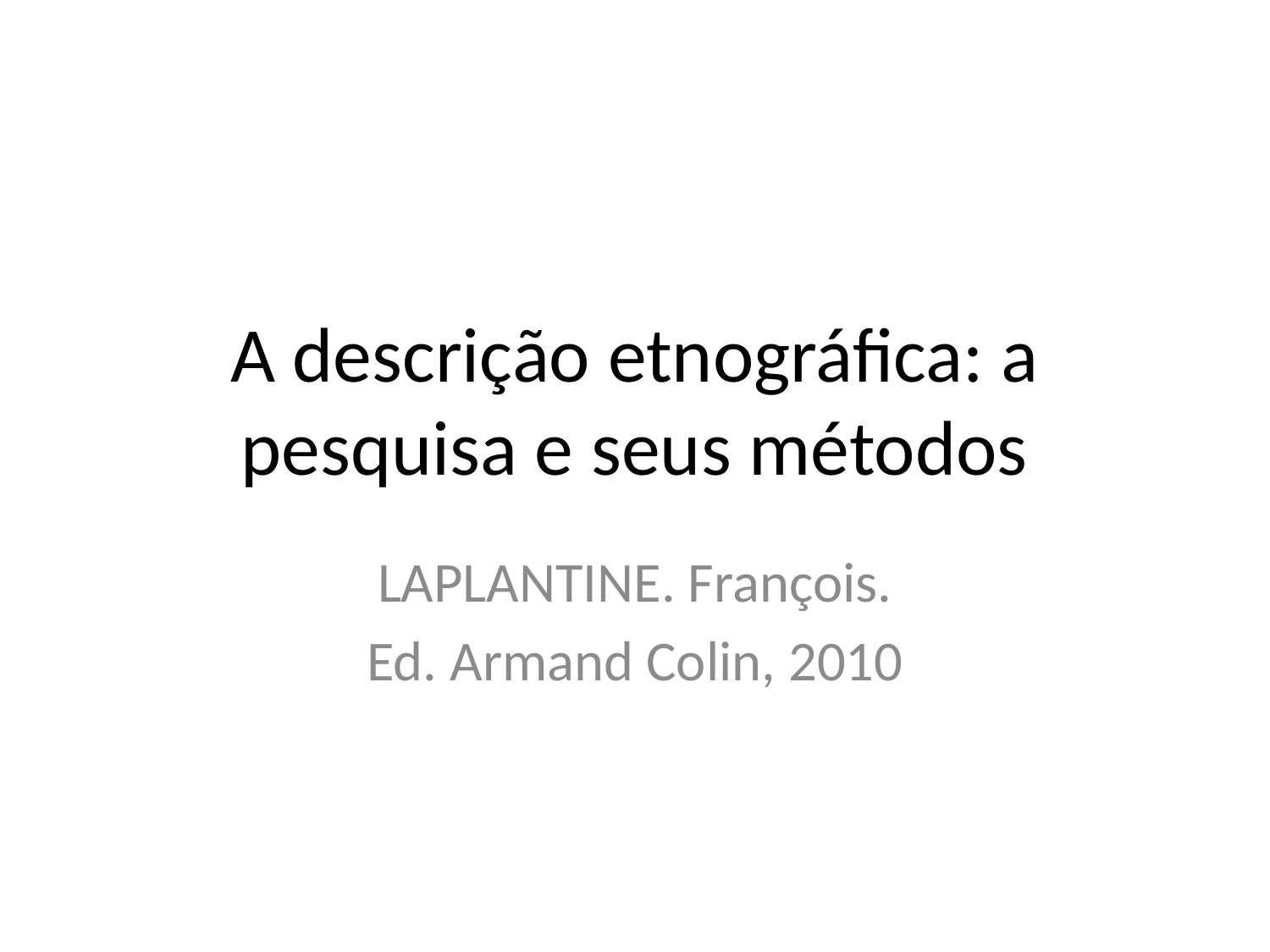

# A descrição etnográfica: a pesquisa e seus métodos
LAPLANTINE. François.
Ed. Armand Colin, 2010